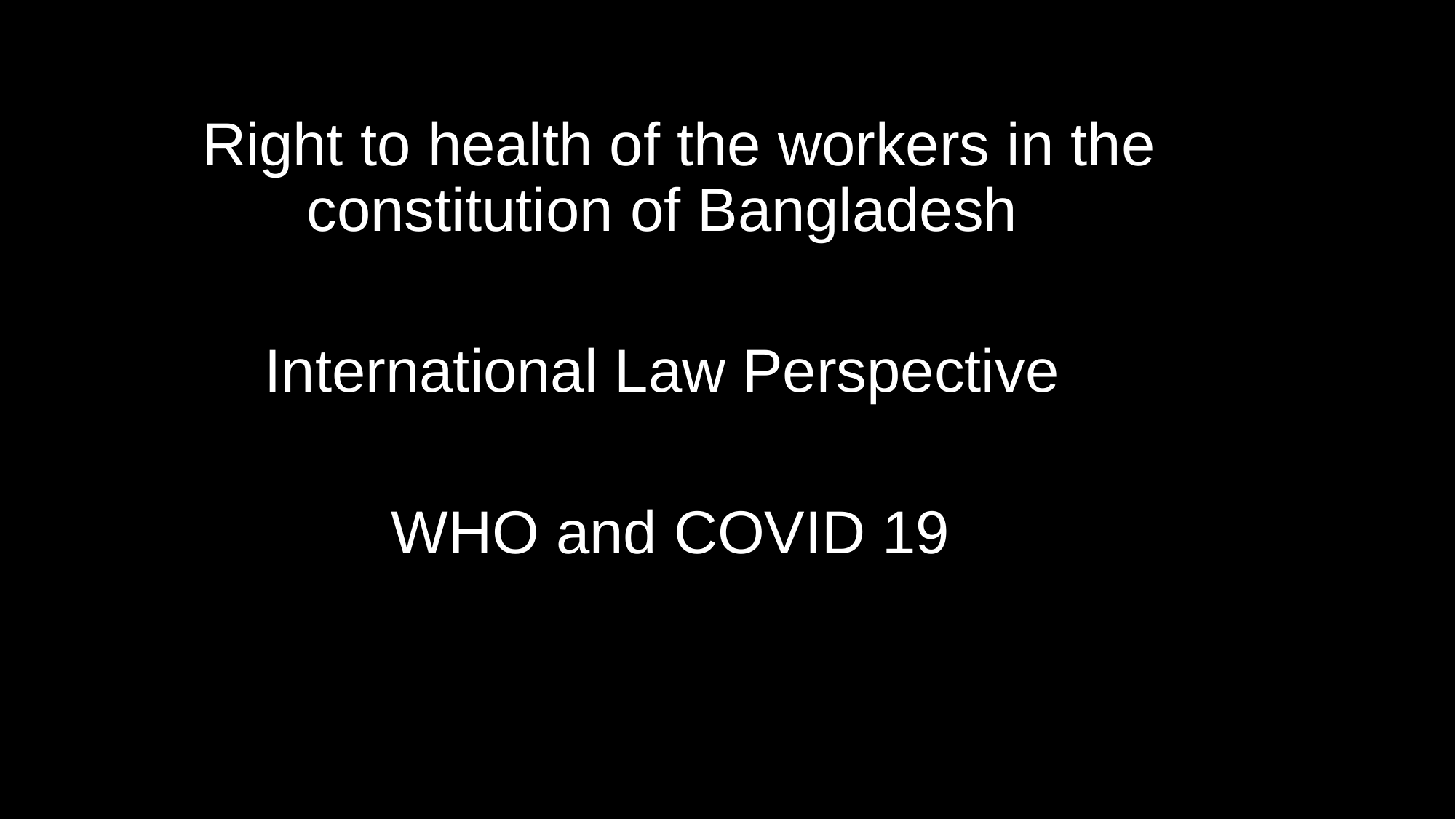

Right to health of the workers in the constitution of Bangladesh

International Law Perspective

WHO and COVID 19